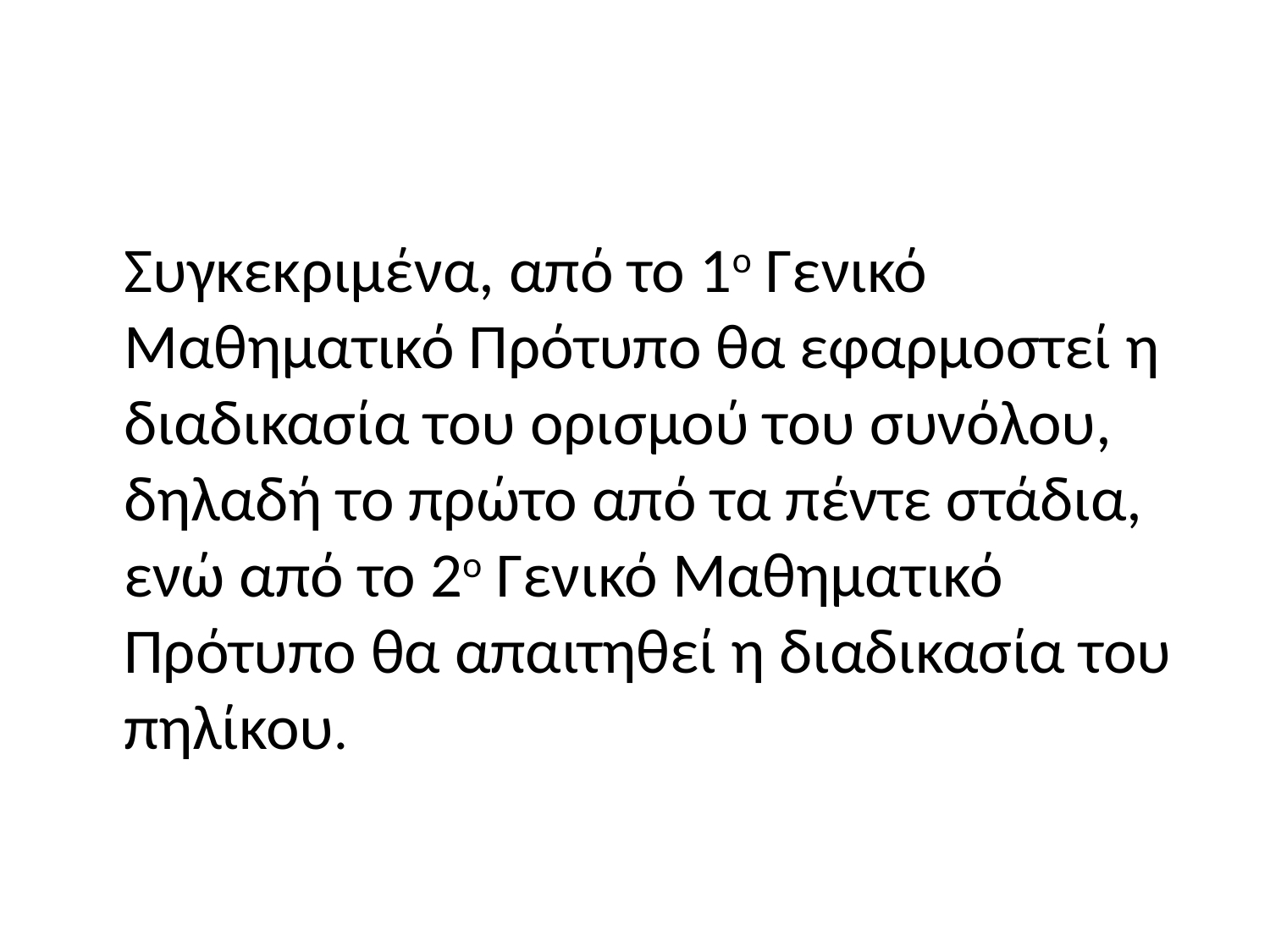

#
	Συγκεκριμένα, από το 1ο Γενικό Μαθηματικό Πρότυπο θα εφαρμοστεί η διαδικασία του ορισμού του συνόλου, δηλαδή το πρώτο από τα πέντε στάδια, ενώ από το 2ο Γενικό Μαθηματικό Πρότυπο θα απαιτηθεί η διαδικασία του πηλίκου.